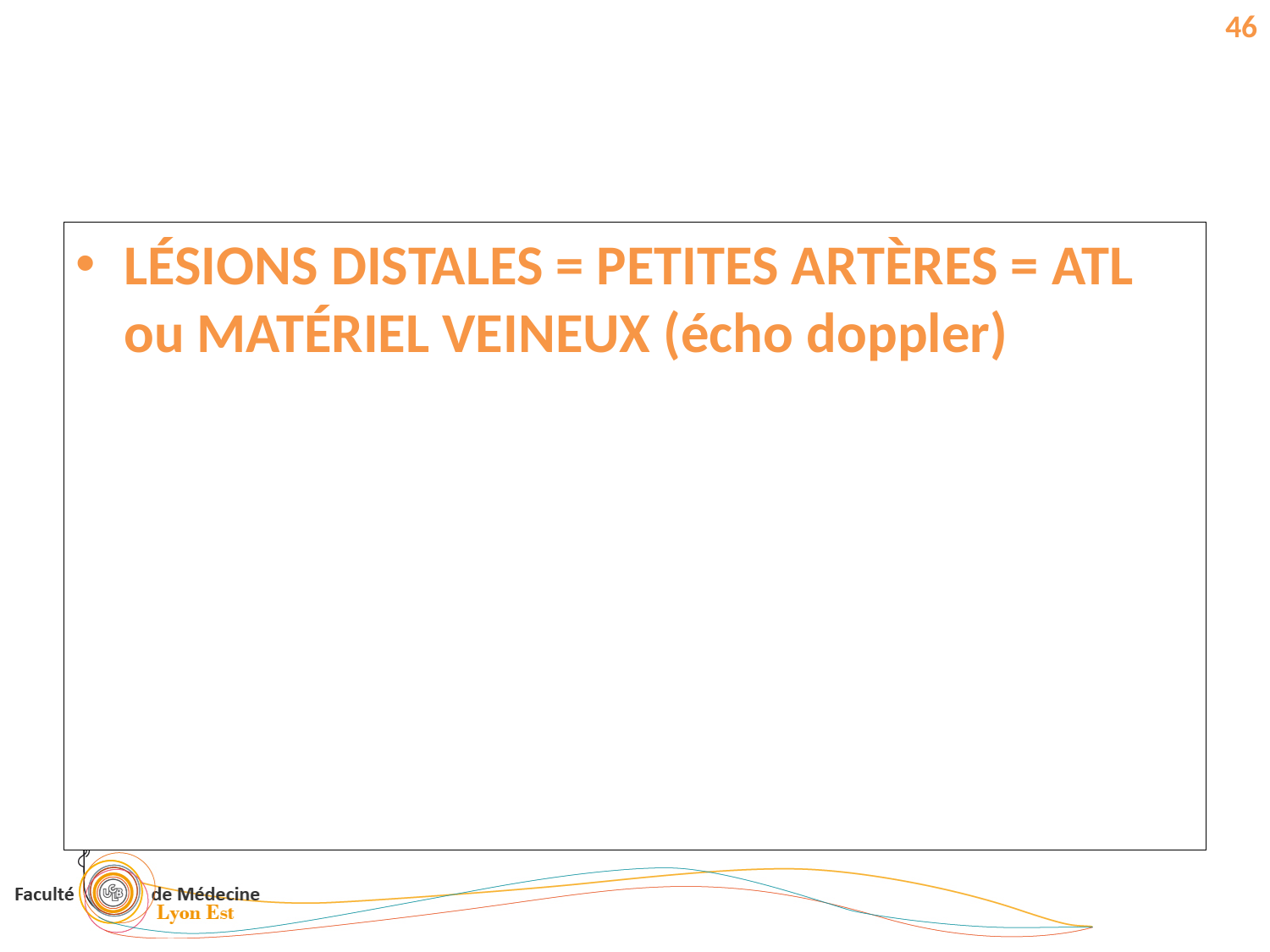

ACOMI
46

LÉSIONS DISTALES = PETITES ARTÈRES = ATL ou MATÉRIEL VEINEUX (écho doppler)